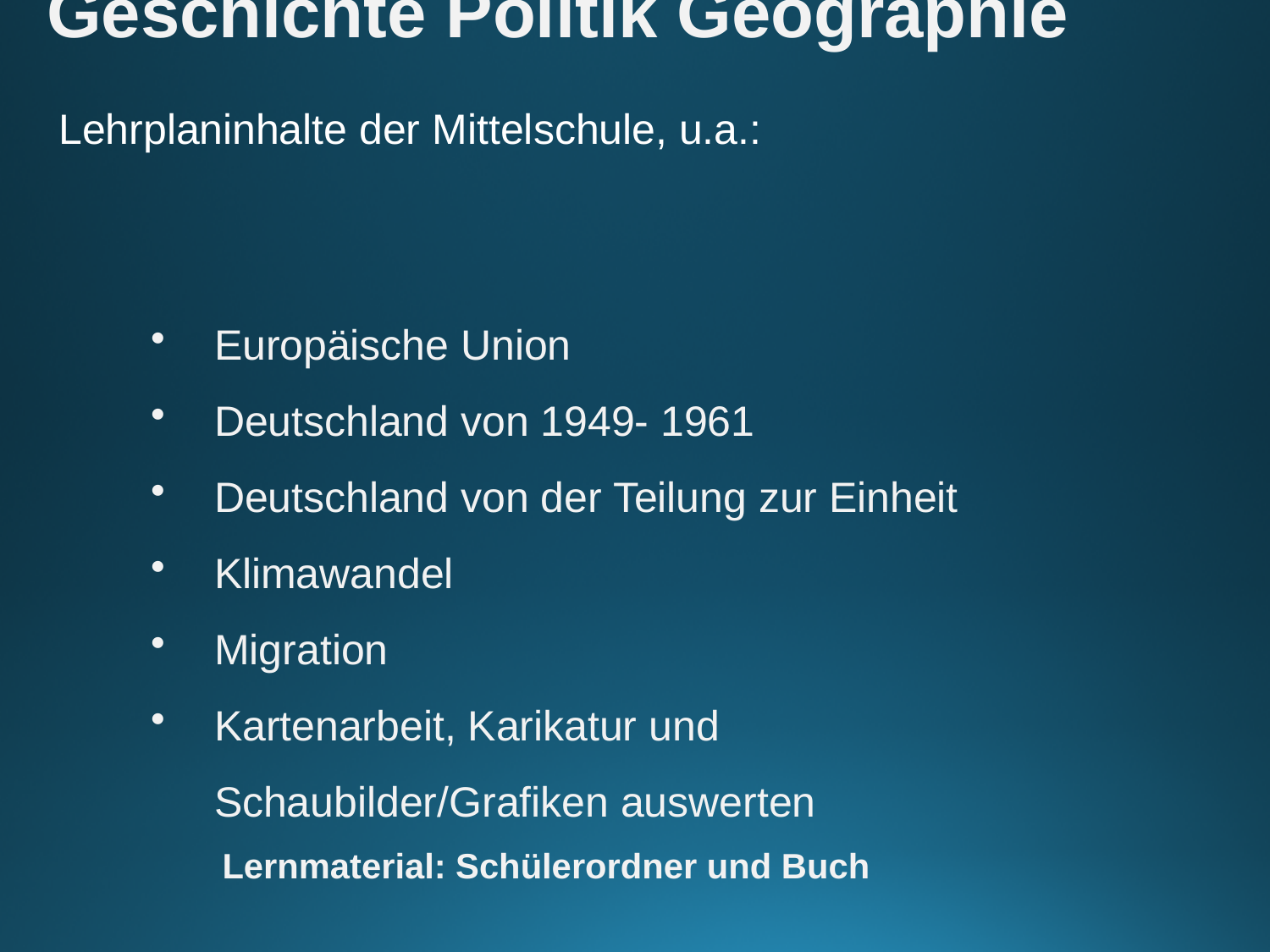

Anforderungen in den einzelnen Prüfungsfächern
Geschichte Politik Geographie

 Lehrplaninhalte der Mittelschule, u.a.:

Europäische Union
Deutschland von 1949- 1961
Deutschland von der Teilung zur Einheit
Klimawandel
Migration
Kartenarbeit, Karikatur und Schaubilder/Grafiken auswerten

Lernmaterial: Schülerordner und Buch